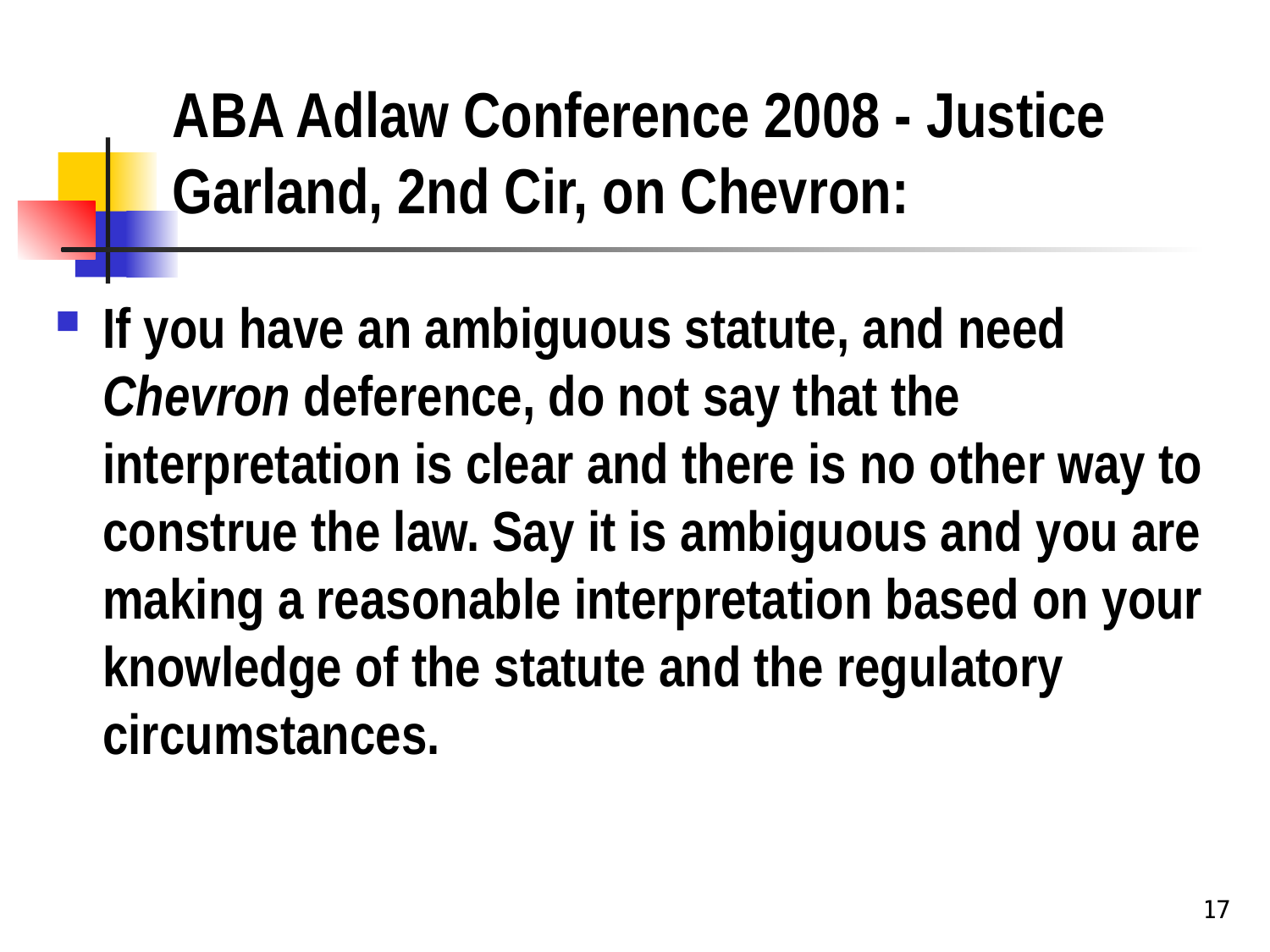

# ABA Adlaw Conference 2008 - Justice Garland, 2nd Cir, on Chevron:
If you have an ambiguous statute, and need Chevron deference, do not say that the interpretation is clear and there is no other way to construe the law. Say it is ambiguous and you are making a reasonable interpretation based on your knowledge of the statute and the regulatory circumstances.
17